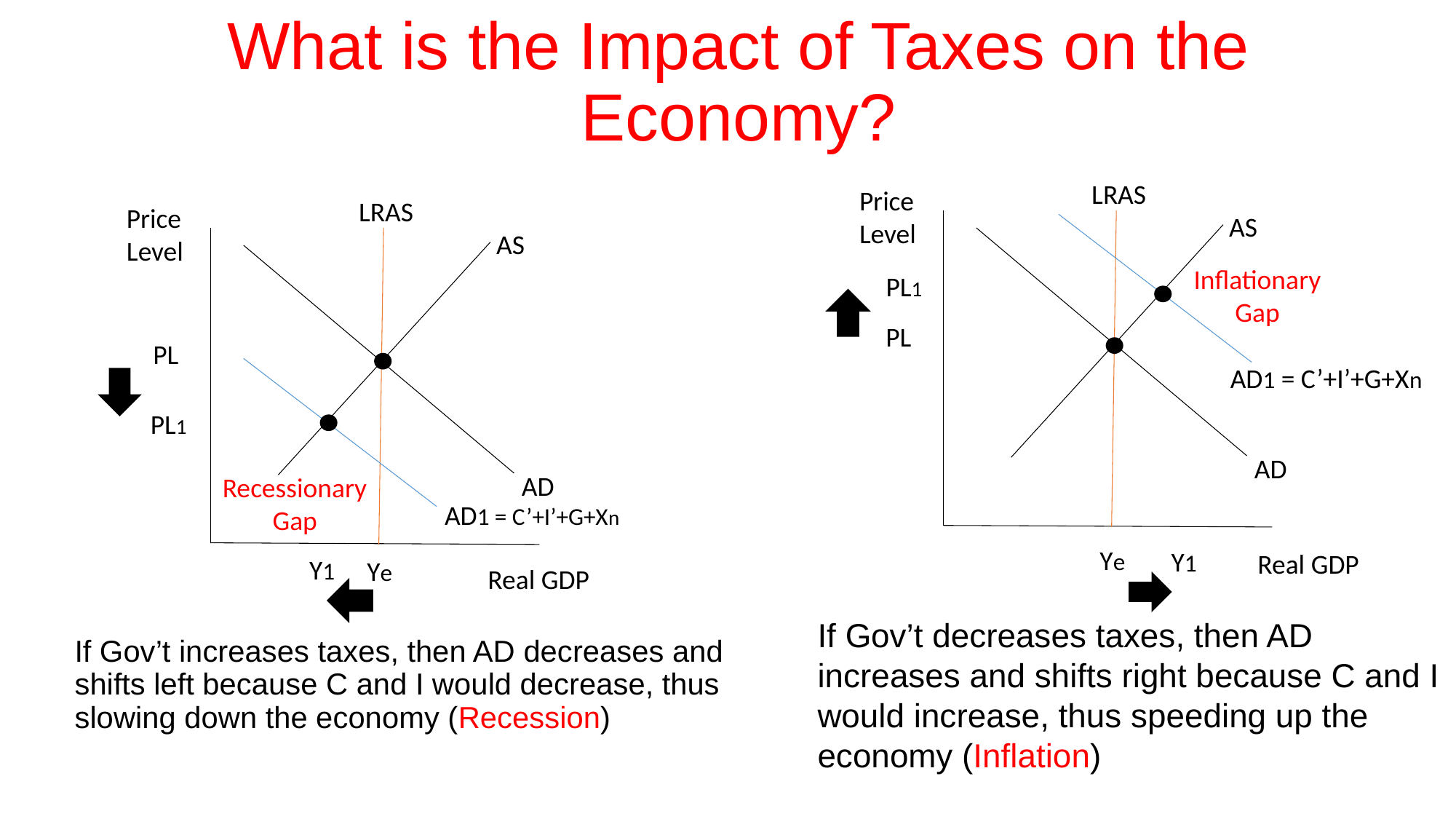

# What is the Impact of Taxes on the Economy?
LRAS
Price Level
LRAS
Price Level
AS
AS
Inflationary
Gap
PL1

PL
PL

AD1 = C’+I’+G+Xn

PL1

AD
AD
Recessionary
Gap
AD1 = C’+I’+G+Xn
Ye
Y1
Real GDP
Y1
Ye
Real GDP

If Gov’t decreases taxes, then AD increases and shifts right because C and I would increase, thus speeding up the economy (Inflation)
If Gov’t increases taxes, then AD decreases and shifts left because C and I would decrease, thus slowing down the economy (Recession)